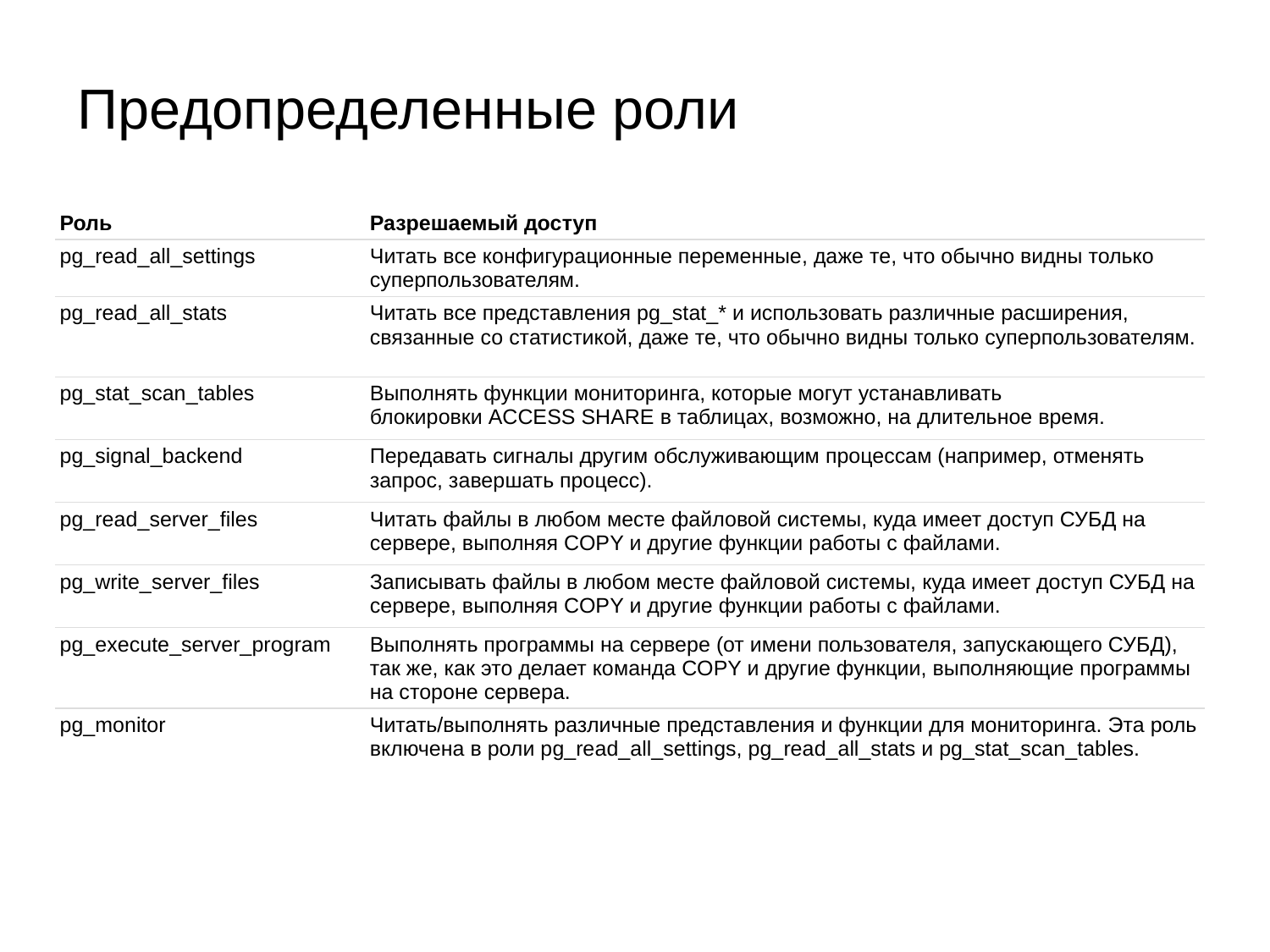

Предопределенные роли
| Роль | Разрешаемый доступ |
| --- | --- |
| pg\_read\_all\_settings | Читать все конфигурационные переменные, даже те, что обычно видны только суперпользователям. |
| pg\_read\_all\_stats | Читать все представления pg\_stat\_\* и использовать различные расширения, связанные со статистикой, даже те, что обычно видны только суперпользователям. |
| pg\_stat\_scan\_tables | Выполнять функции мониторинга, которые могут устанавливать блокировки ACCESS SHARE в таблицах, возможно, на длительное время. |
| pg\_signal\_backend | Передавать сигналы другим обслуживающим процессам (например, отменять запрос, завершать процесс). |
| pg\_read\_server\_files | Читать файлы в любом месте файловой системы, куда имеет доступ СУБД на сервере, выполняя COPY и другие функции работы с файлами. |
| pg\_write\_server\_files | Записывать файлы в любом месте файловой системы, куда имеет доступ СУБД на сервере, выполняя COPY и другие функции работы с файлами. |
| pg\_execute\_server\_program | Выполнять программы на сервере (от имени пользователя, запускающего СУБД), так же, как это делает команда COPY и другие функции, выполняющие программы на стороне сервера. |
| pg\_monitor | Читать/выполнять различные представления и функции для мониторинга. Эта роль включена в роли pg\_read\_all\_settings, pg\_read\_all\_stats и pg\_stat\_scan\_tables. |